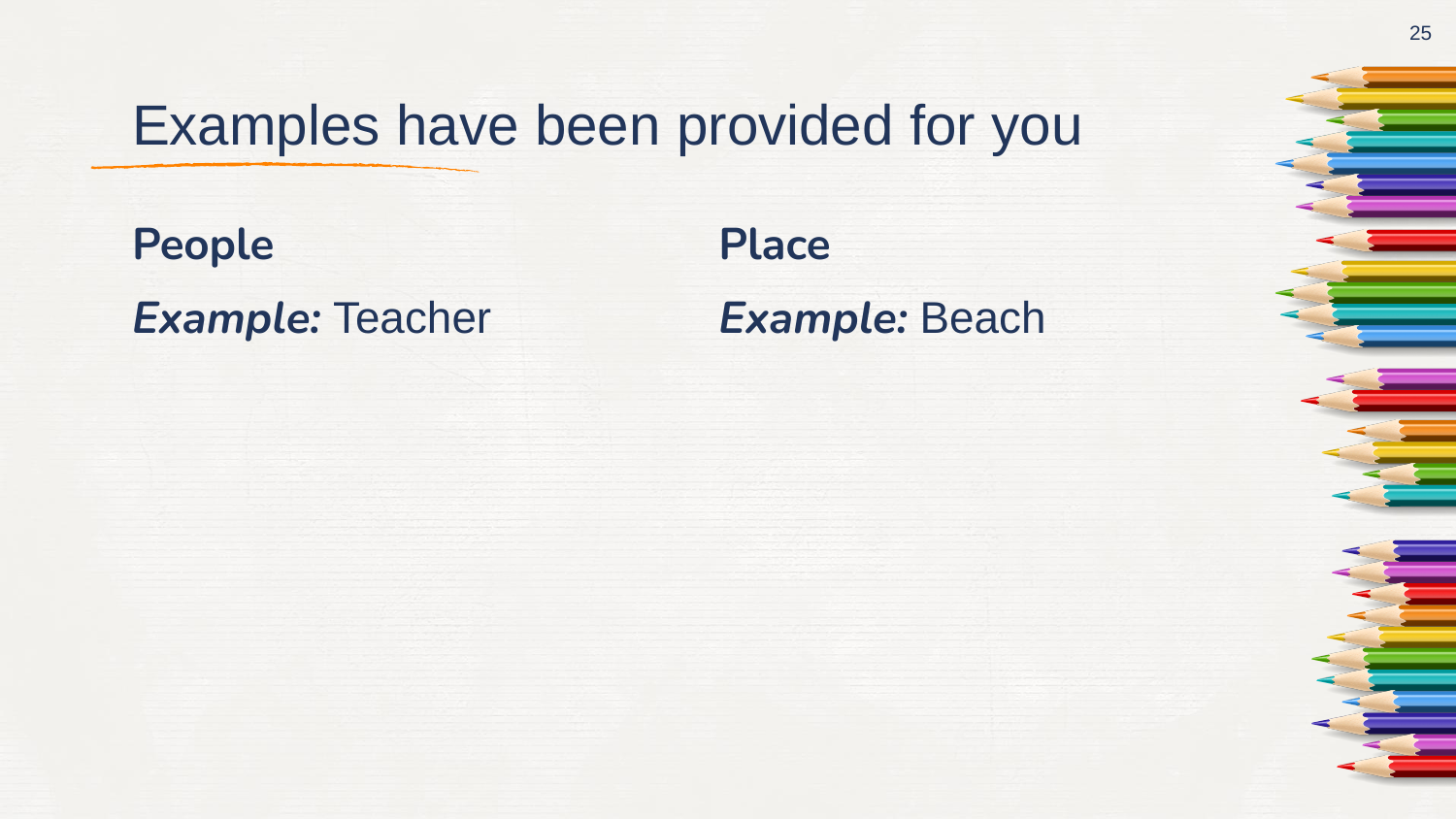

25
# Examples have been provided for you
People
Example: Teacher

Place
Example: Beach